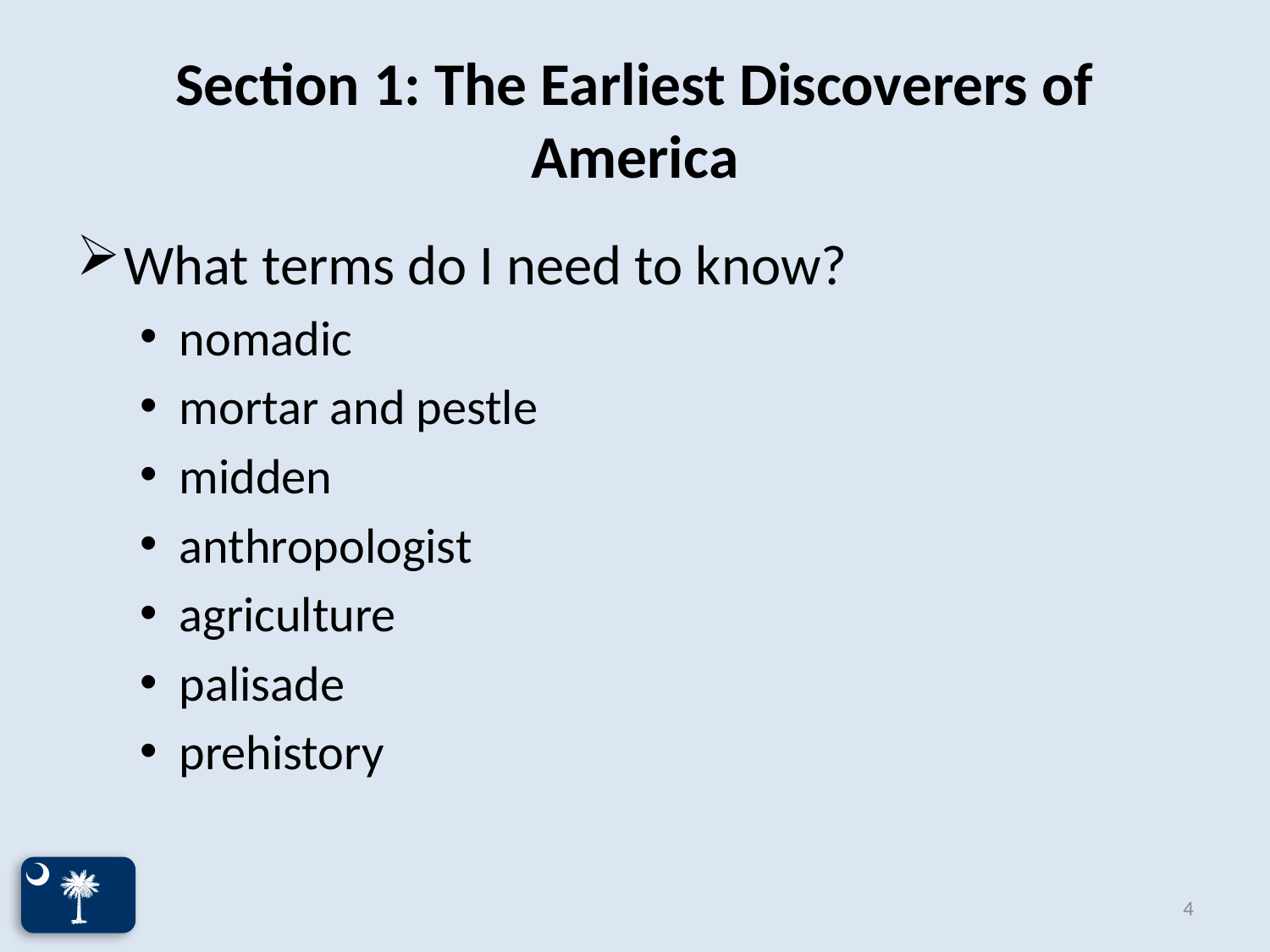

# Section 1: The Earliest Discoverers of America
What terms do I need to know?
nomadic
mortar and pestle
midden
anthropologist
agriculture
palisade
prehistory

4